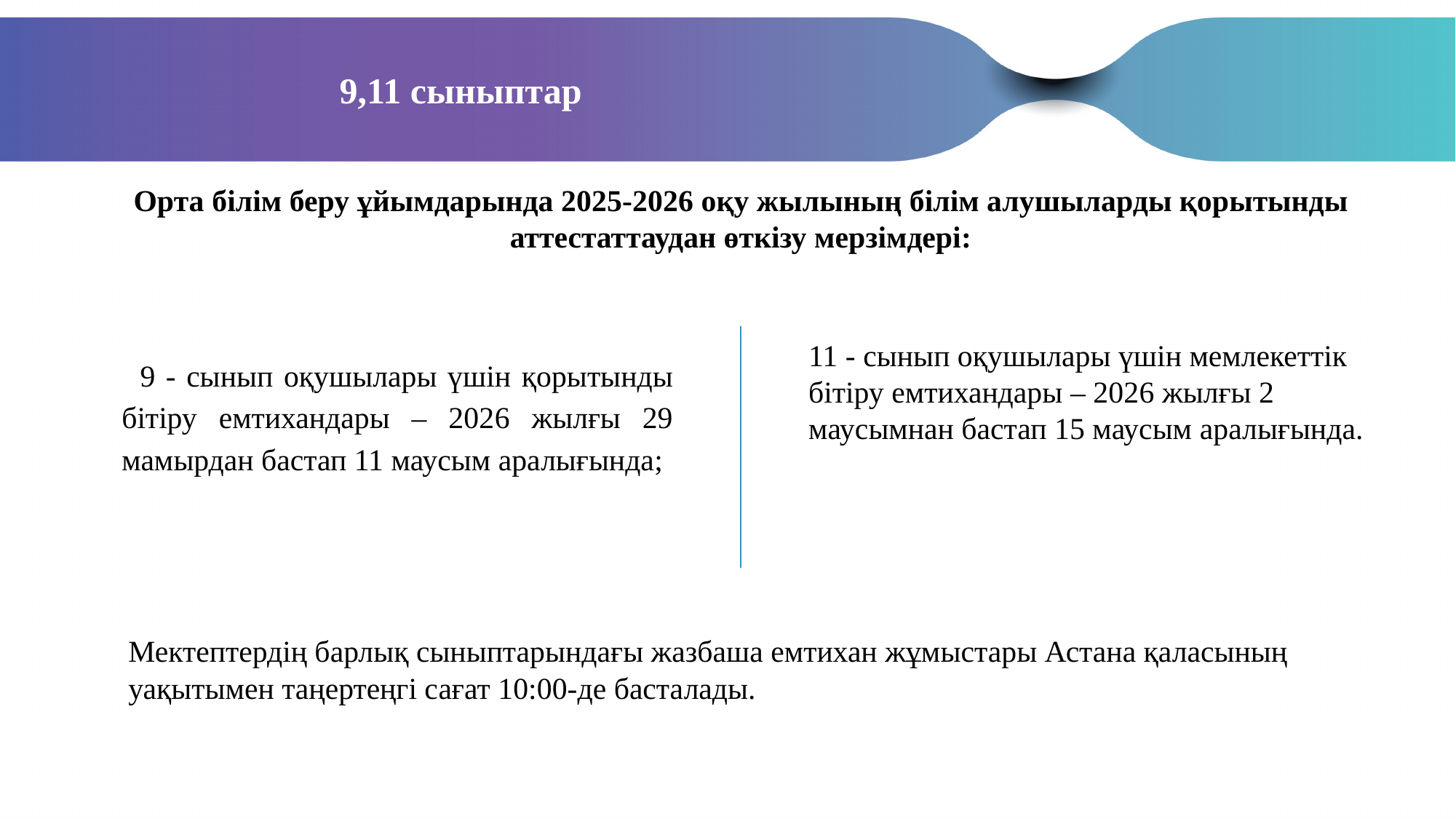

9,11 сыныптар
Орта білім беру ұйымдарында 2025-2026 оқу жылының білім алушыларды қорытынды аттестаттаудан өткізу мерзімдері:
11 - сынып оқушылары үшін мемлекеттік бітіру емтихандары – 2026 жылғы 2 маусымнан бастап 15 маусым аралығында.
  9 - сынып оқушылары үшін қорытынды бітіру емтихандары – 2026 жылғы 29 мамырдан бастап 11 маусым аралығында;

Мектептердің барлық сыныптарындағы жазбаша емтихан жұмыстары Астана қаласының уақытымен таңертеңгі сағат 10:00-де басталады.